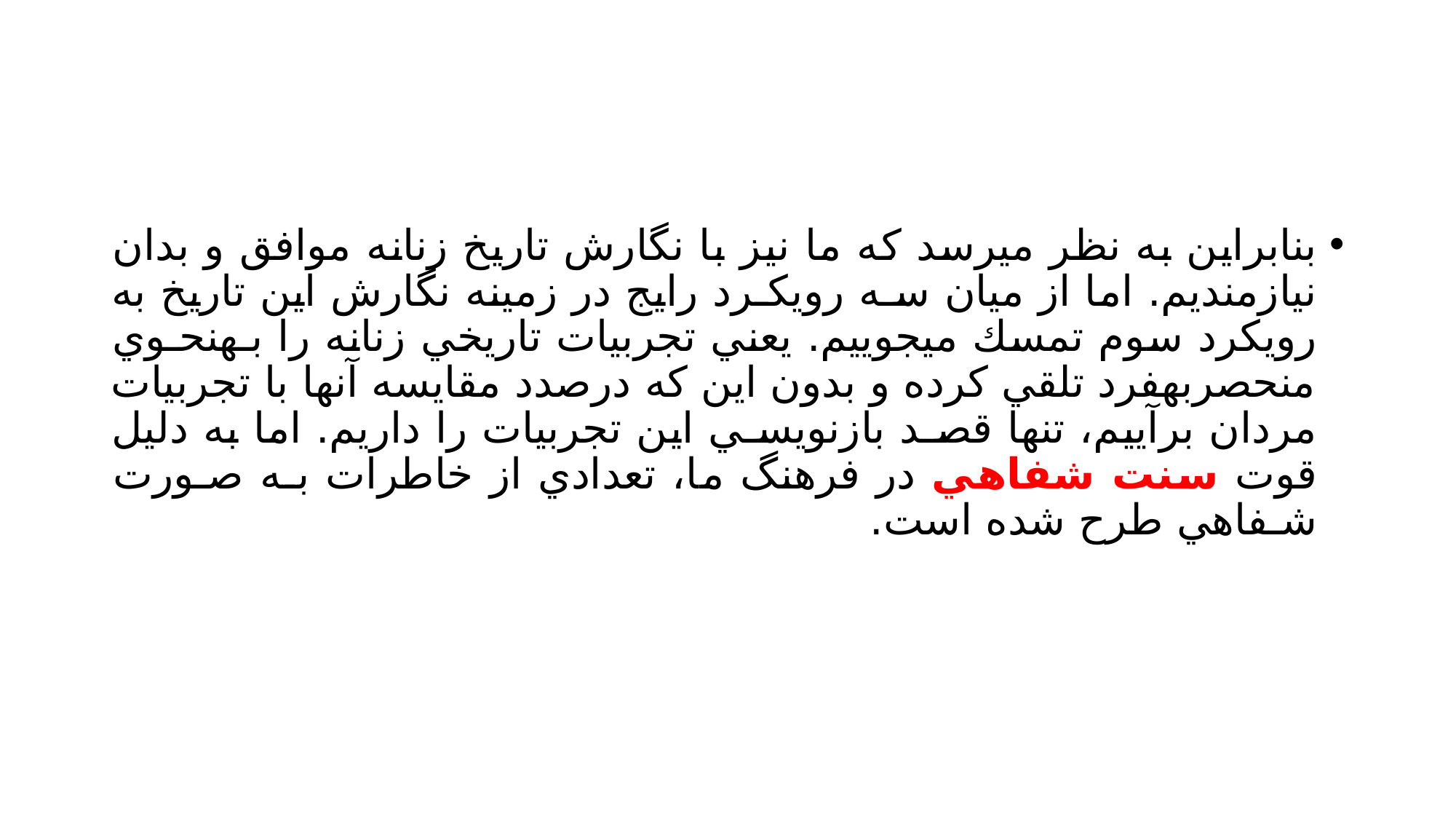

#
بنابراين به نظر ميرسد كه ما نيز با نگارش تاريخ زنانه موافق و بدان نيازمنديم. اما از ميان سـه رويكـرد رايج در زمينه نگارش اين تاريخ به رويكرد سوم تمسك ميجوييم. يعني تجربيات تاريخي زنانه را بـهنحـوي منحصربهفرد تلقي كرده و بدون اين كه درصدد مقايسه آنها با تجربيات مردان برآييم، تنها قصـد بازنويسـي اين تجربيات را داريم. اما به دليل قوت سنت شفاهي در فرهنگ ما، تعدادي از خاطرات بـه صـورت شـفاهي طرح شده است.